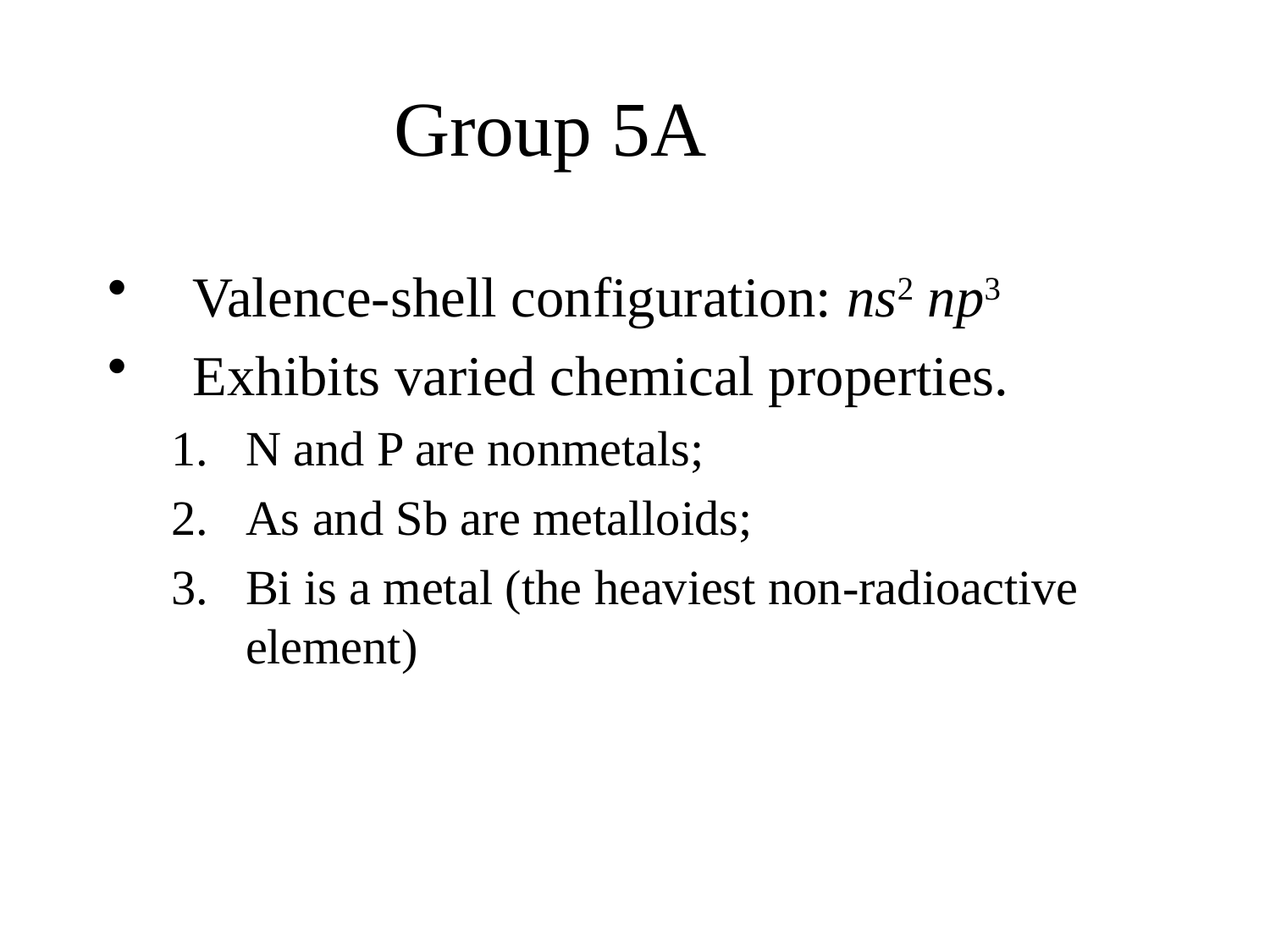

# Group 5A
Valence-shell configuration: ns2 np3
Exhibits varied chemical properties.
N and P are nonmetals;
As and Sb are metalloids;
Bi is a metal (the heaviest non-radioactive element)